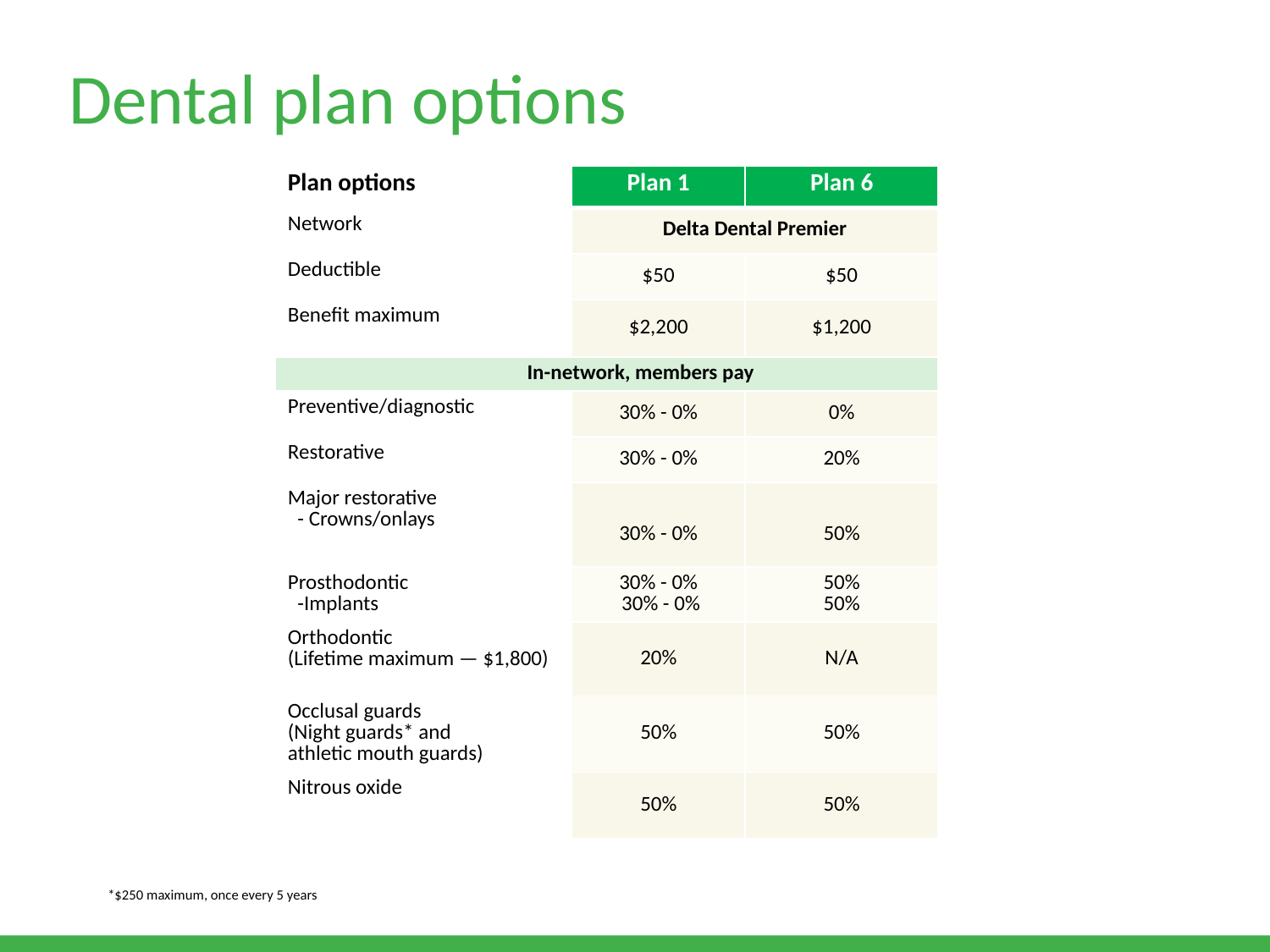

# Dental plan options
| Plan options | Plan 1 | Plan 6 |
| --- | --- | --- |
| Network | Delta Dental Premier |  |
| Deductible | $50 | $50 |
| Benefit maximum | $2,200 | $1,200 |
| In-network, members pay |  |  |
| Preventive/diagnostic | 30% - 0% | 0% |
| Restorative | 30% - 0% | 20% |
| Major restorative - Crowns/onlays | 30% - 0% | 50% |
| Prosthodontic -Implants | 30% - 0% 30% - 0% | 50% 50% |
| Orthodontic (Lifetime maximum — $1,800) | 20% | N/A |
| Occlusal guards (Night guards\* and athletic mouth guards) | 50% | 50% |
| Nitrous oxide | 50% | 50% |
*$250 maximum, once every 5 years